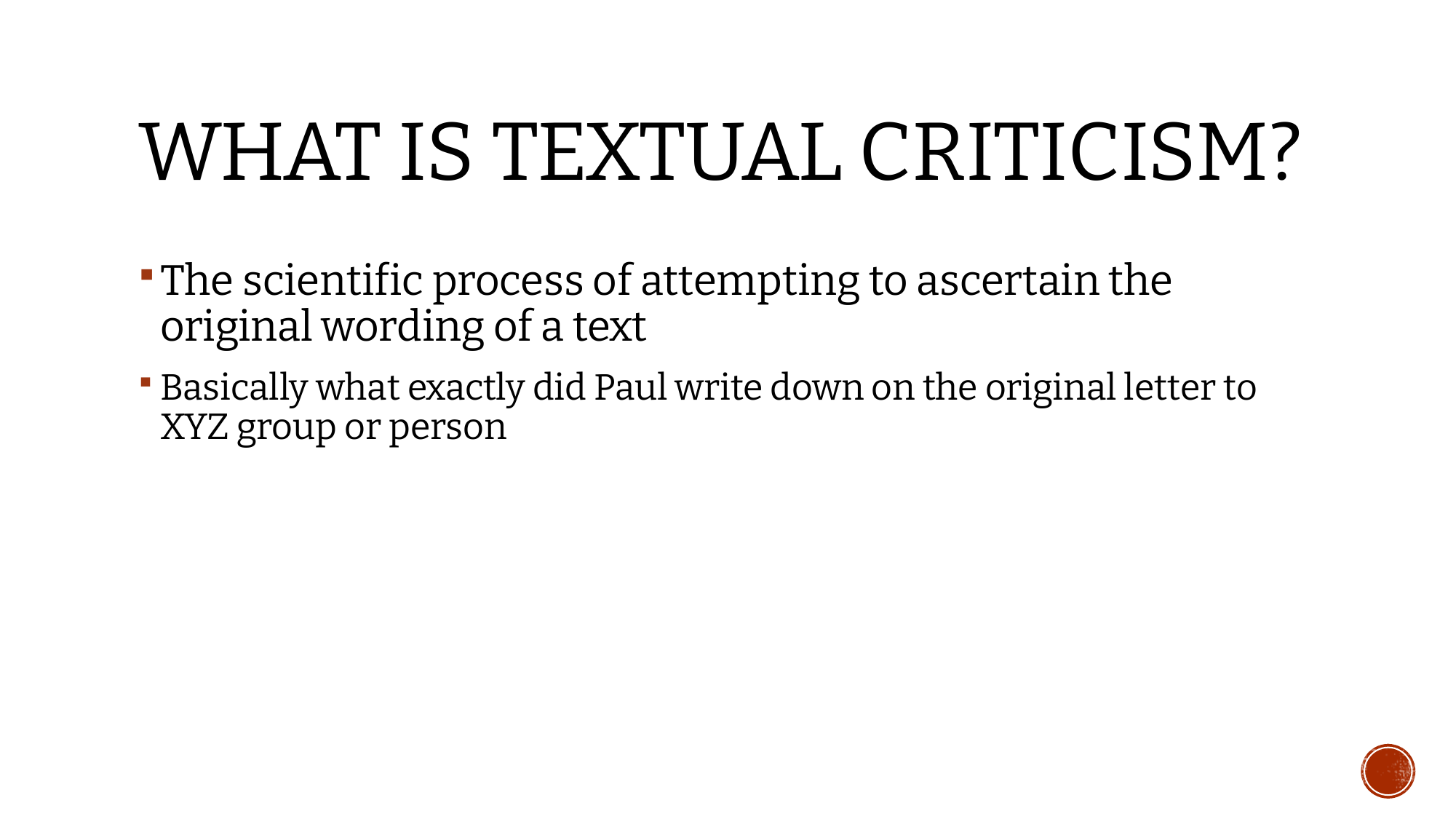

# what is textual criticism?
The scientific process of attempting to ascertain the original wording of a text
Basically what exactly did Paul write down on the original letter to XYZ group or person